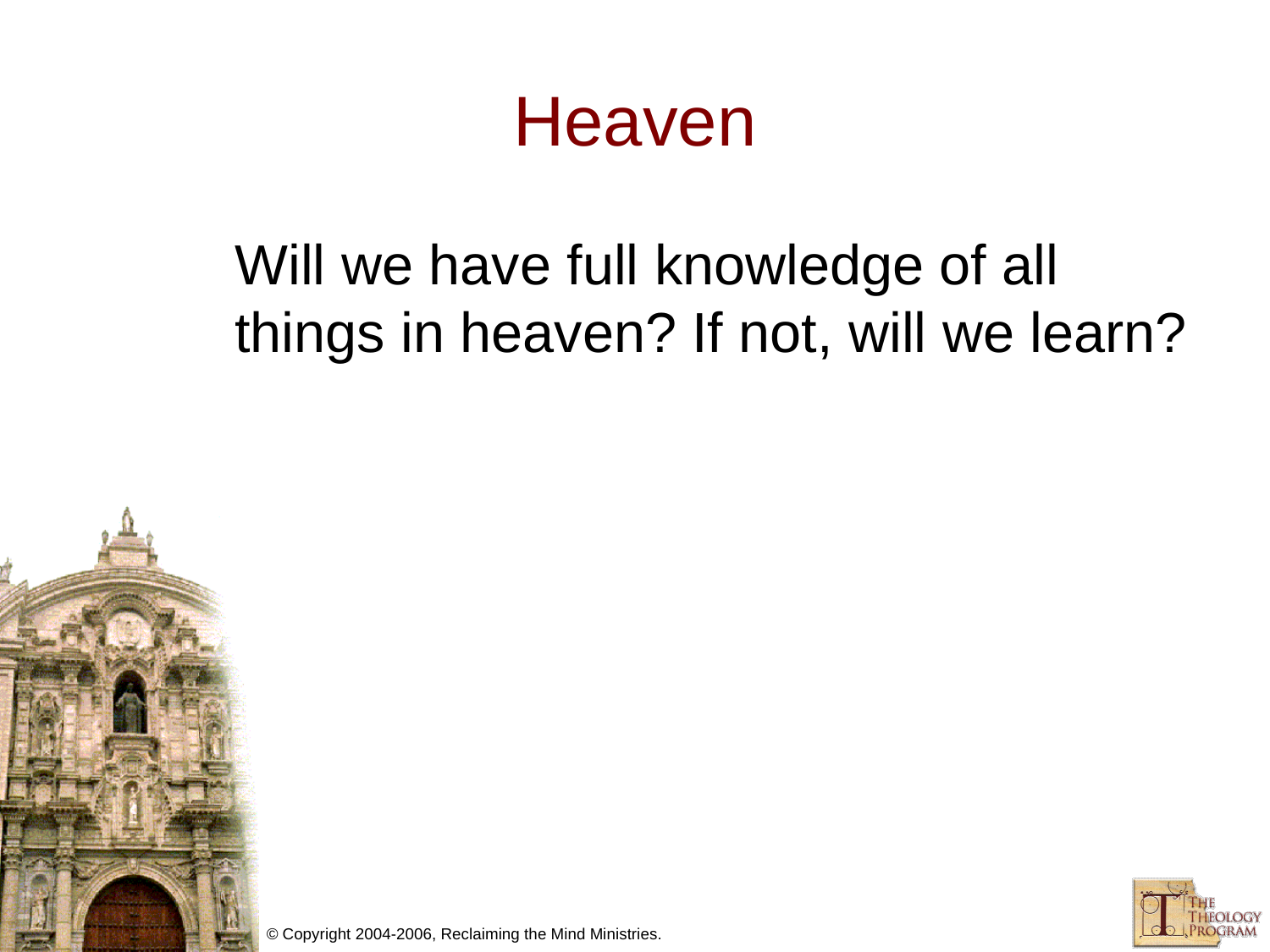

# Heaven
Will we have full knowledge of all things in heaven? If not, will we learn?